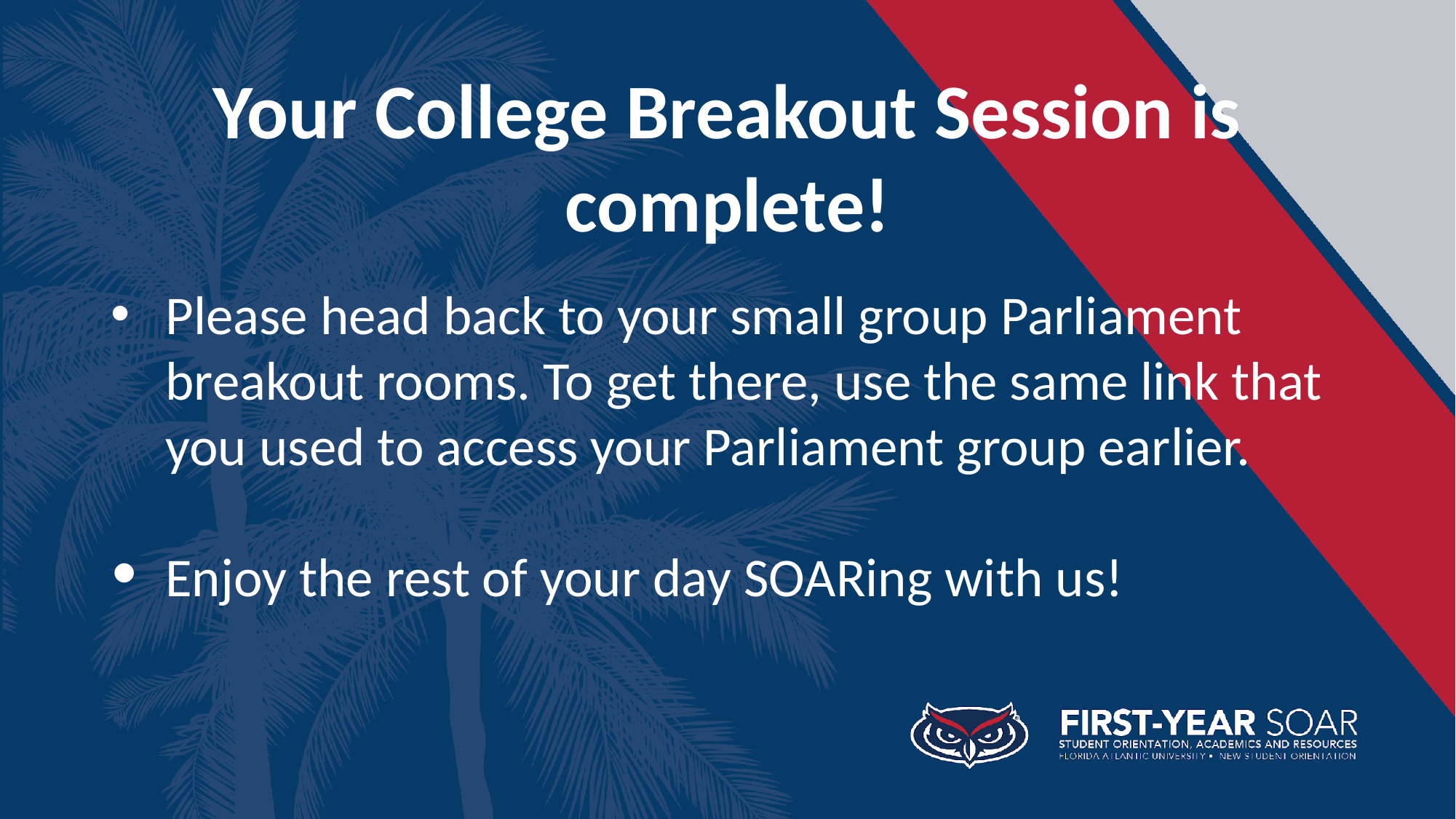

# Your College Breakout Session is complete!
Please head back to your small group Parliament breakout rooms. To get there, use the same link that you used to access your Parliament group earlier.

Enjoy the rest of your day SOARing with us!